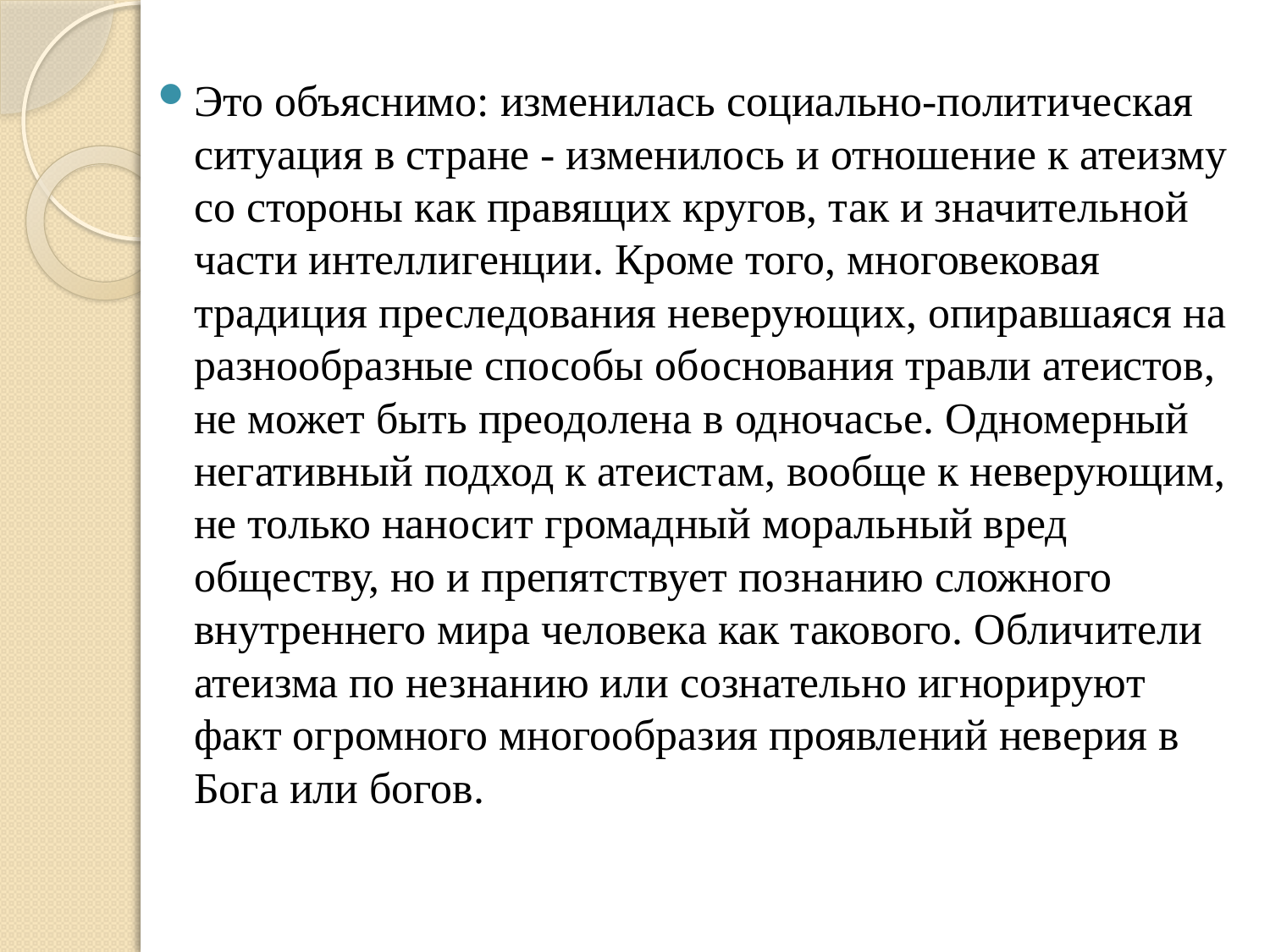

Это объяснимо: изменилась социально-политическая ситуация в стране - изменилось и отношение к атеизму со стороны как правящих кругов, так и значительной части интеллигенции. Кроме того, многовековая традиция преследования неверующих, опиравшаяся на разнообразные способы обоснования травли атеистов, не может быть преодолена в одночасье. Одномерный негативный подход к атеистам, вообще к неверующим, не только наносит громадный моральный вред обществу, но и препятствует познанию сложного внутреннего мира человека как такового. Обличители атеизма по незнанию или сознательно игнорируют факт огромного многообразия проявлений неверия в Бога или богов.